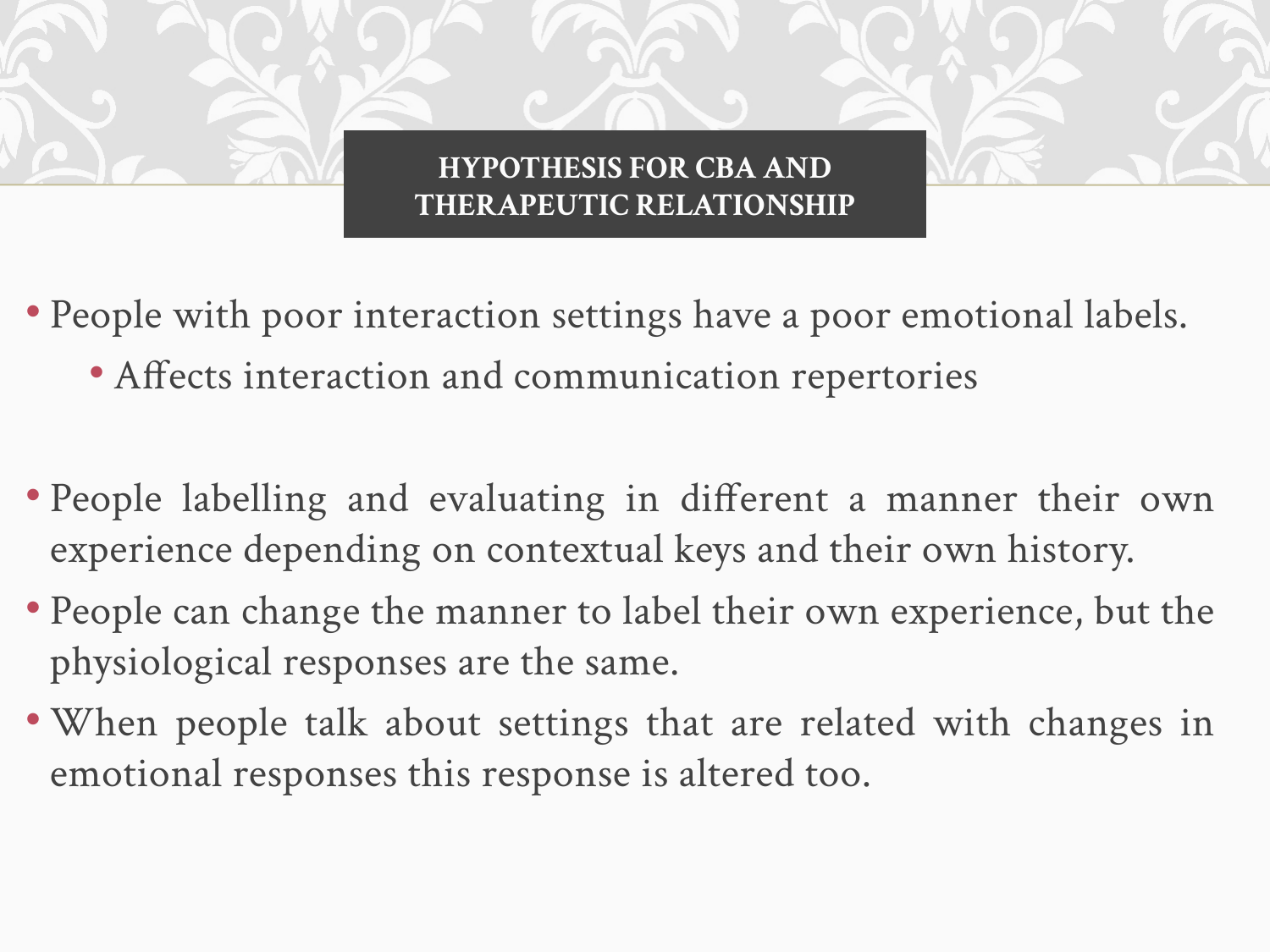

# HYPOTHESIS FOR CBA AND THERAPEUTIC RELATIONSHIP
People with poor interaction settings have a poor emotional labels.
Affects interaction and communication repertories

People labelling and evaluating in different a manner their own experience depending on contextual keys and their own history.
People can change the manner to label their own experience, but the physiological responses are the same.
When people talk about settings that are related with changes in emotional responses this response is altered too.